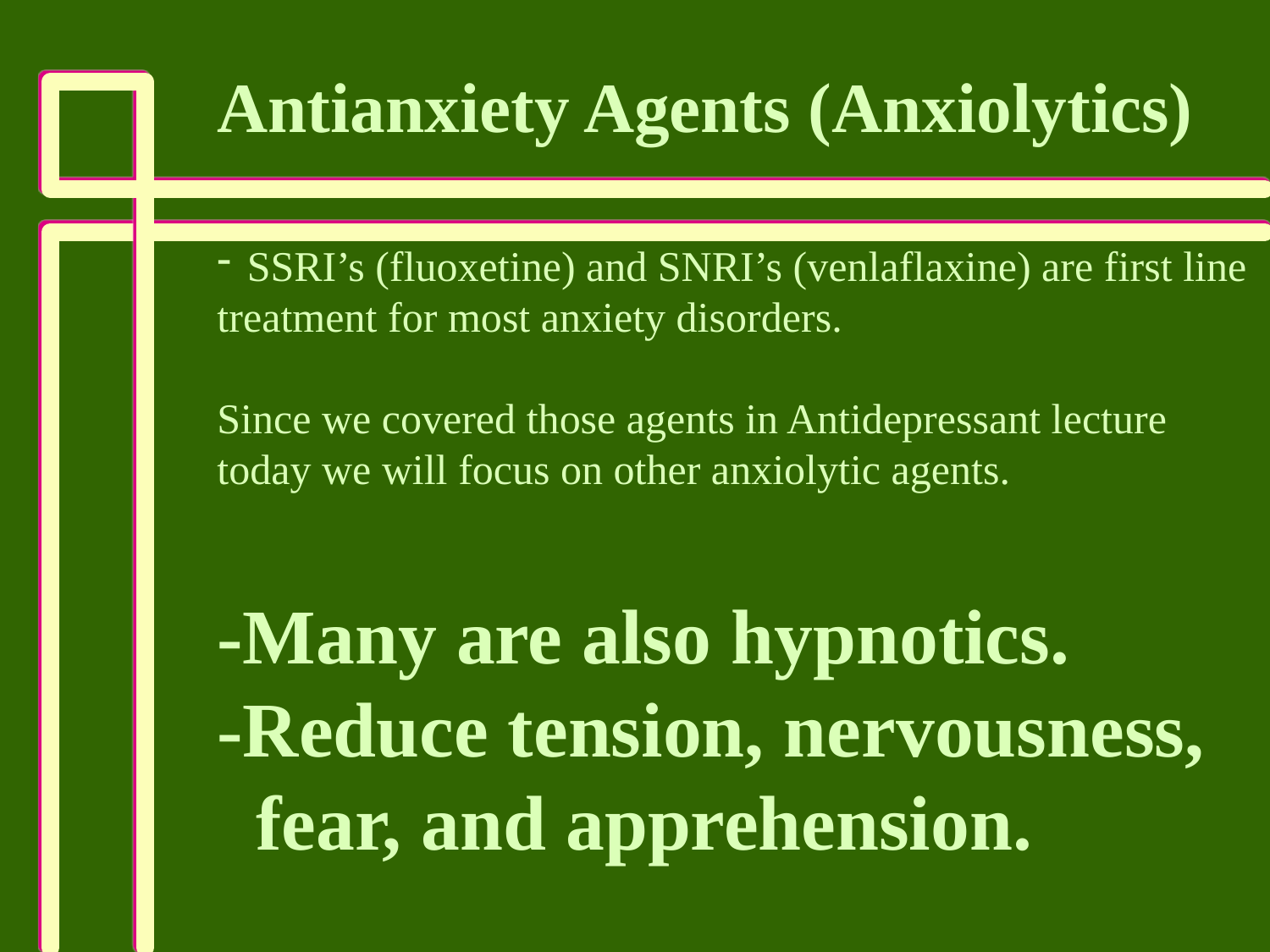

Antianxiety Agents (Anxiolytics)

SSRI’s (fluoxetine) and SNRI’s (venlaflaxine) are first line
treatment for most anxiety disorders.

Since we covered those agents in Antidepressant lecture
today we will focus on other anxiolytic agents.

-Many are also hypnotics.
-Reduce tension, nervousness,
  fear, and apprehension.